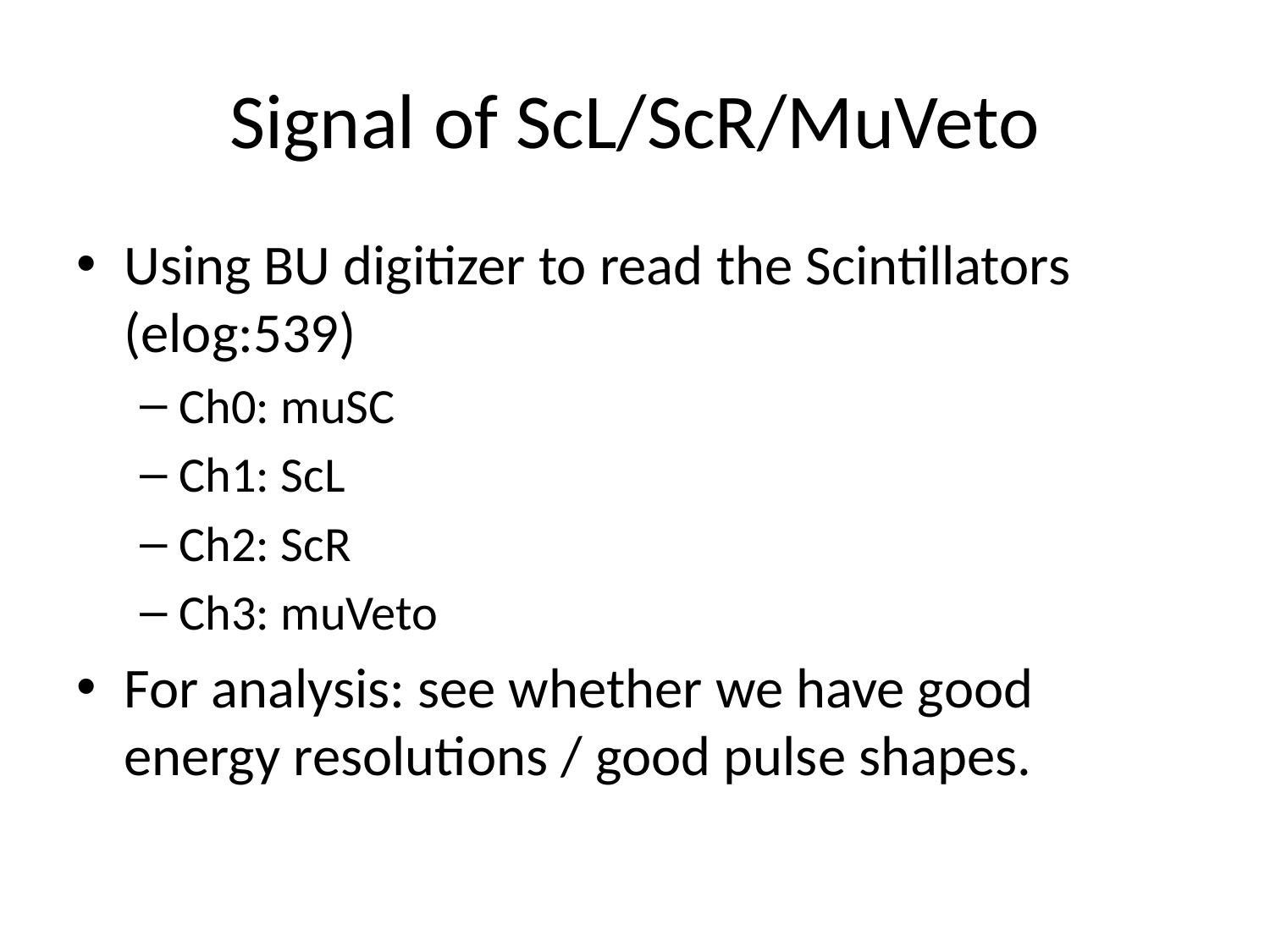

# Signal of ScL/ScR/MuVeto
Using BU digitizer to read the Scintillators (elog:539)
Ch0: muSC
Ch1: ScL
Ch2: ScR
Ch3: muVeto
For analysis: see whether we have good energy resolutions / good pulse shapes.